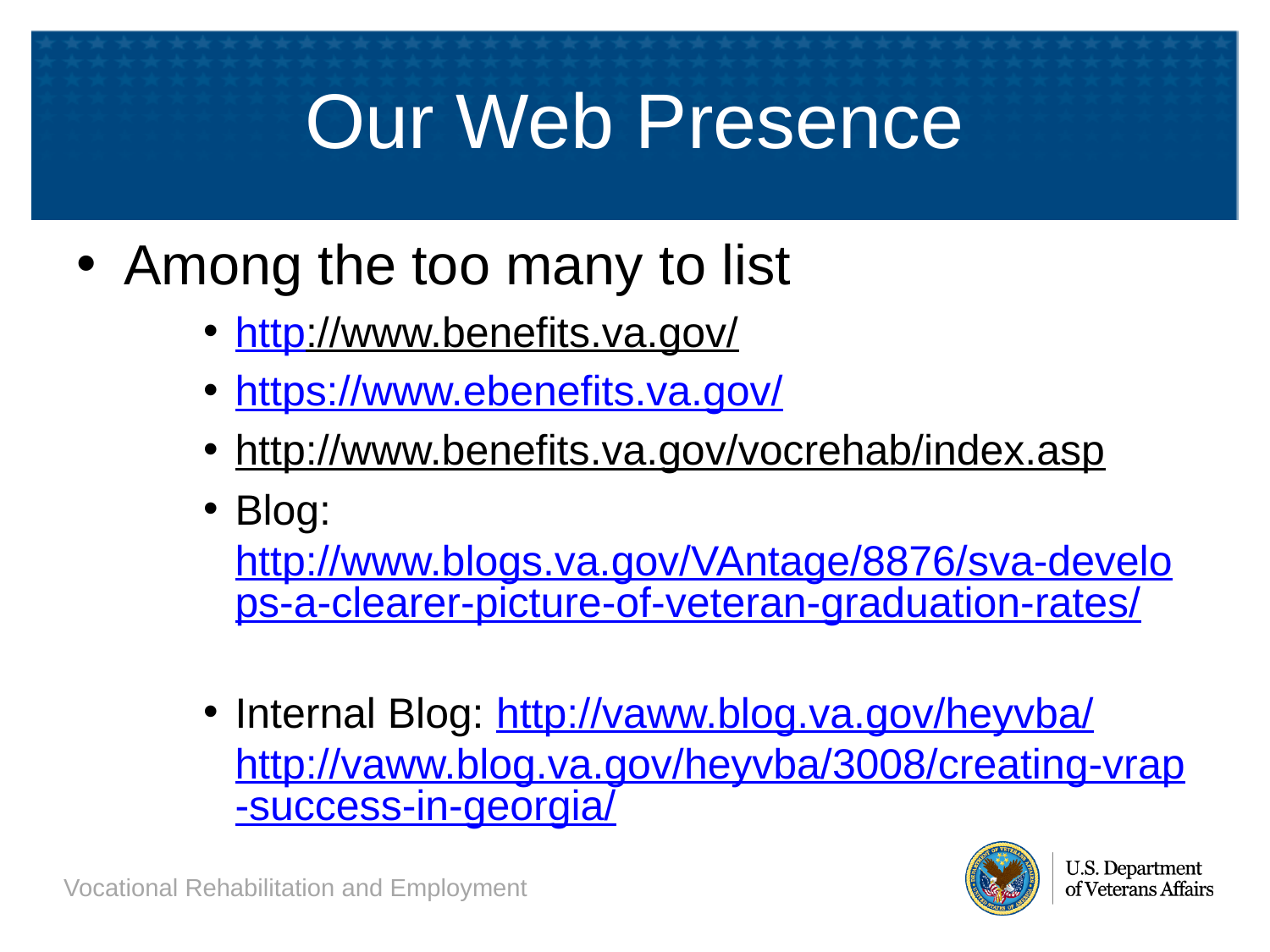

# Our Web Presence
Among the too many to list
http://www.benefits.va.gov/
https://www.ebenefits.va.gov/
http://www.benefits.va.gov/vocrehab/index.asp
Blog: http://www.blogs.va.gov/VAntage/8876/sva-develops-a-clearer-picture-of-veteran-graduation-rates/
Internal Blog: http://vaww.blog.va.gov/heyvba/ http://vaww.blog.va.gov/heyvba/3008/creating-vrap-success-in-georgia/